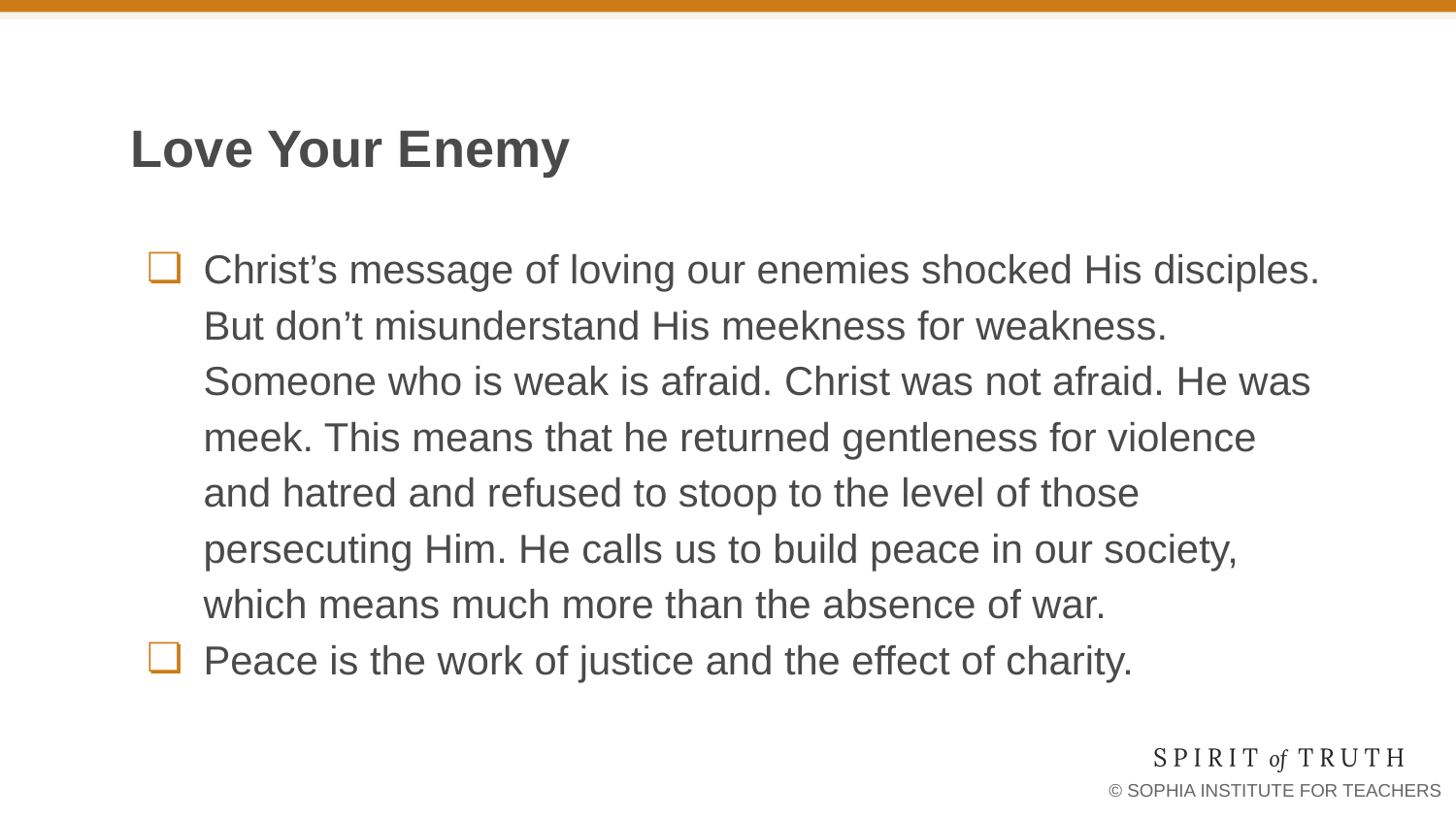

# Love Your Enemy
Christ’s message of loving our enemies shocked His disciples. But don’t misunderstand His meekness for weakness. Someone who is weak is afraid. Christ was not afraid. He was meek. This means that he returned gentleness for violence and hatred and refused to stoop to the level of those persecuting Him. He calls us to build peace in our society, which means much more than the absence of war.
Peace is the work of justice and the effect of charity.